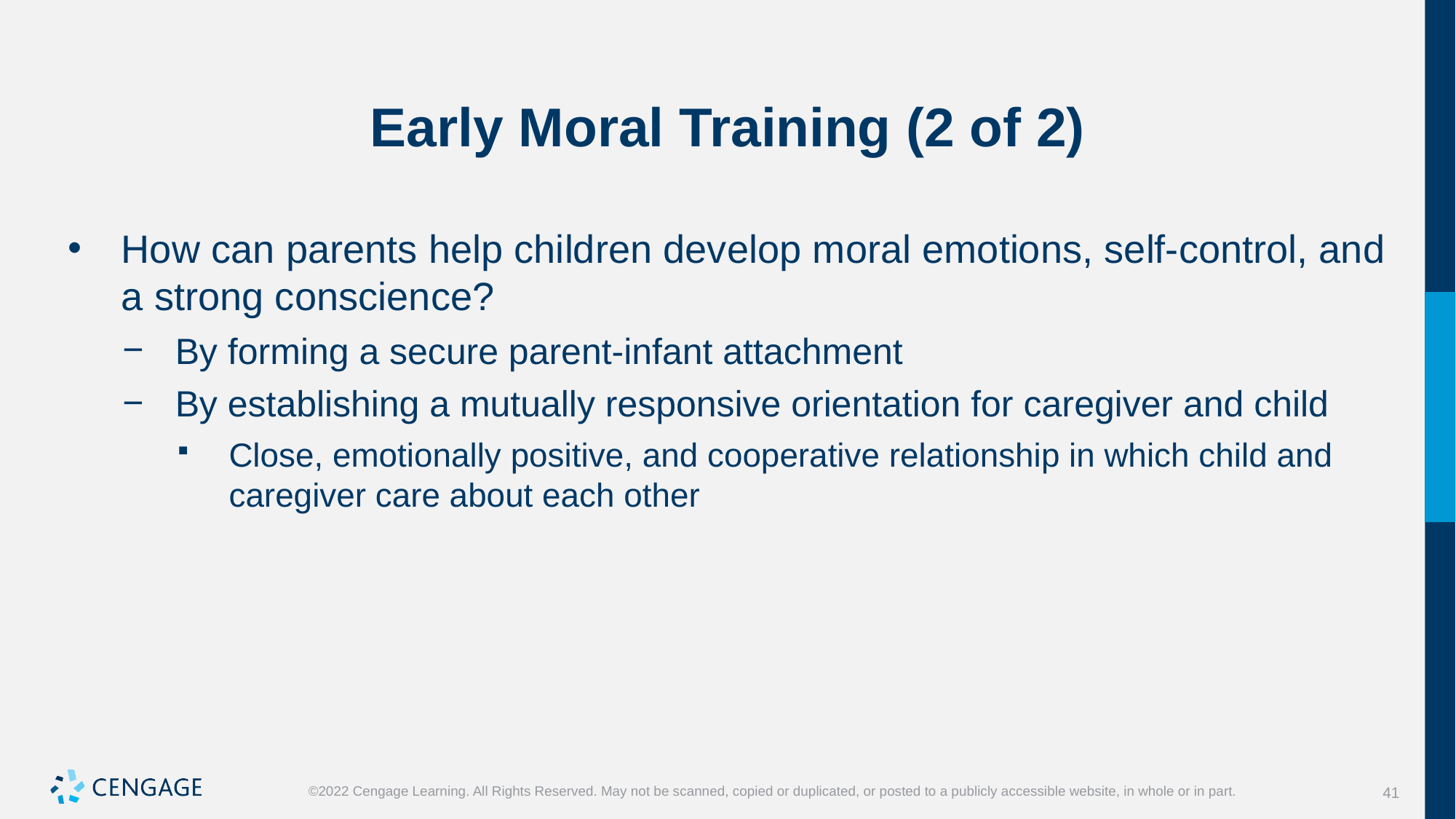

# Early Moral Training (2 of 2)
How can parents help children develop moral emotions, self-control, and a strong conscience?
By forming a secure parent-infant attachment
By establishing a mutually responsive orientation for caregiver and child
Close, emotionally positive, and cooperative relationship in which child and caregiver care about each other